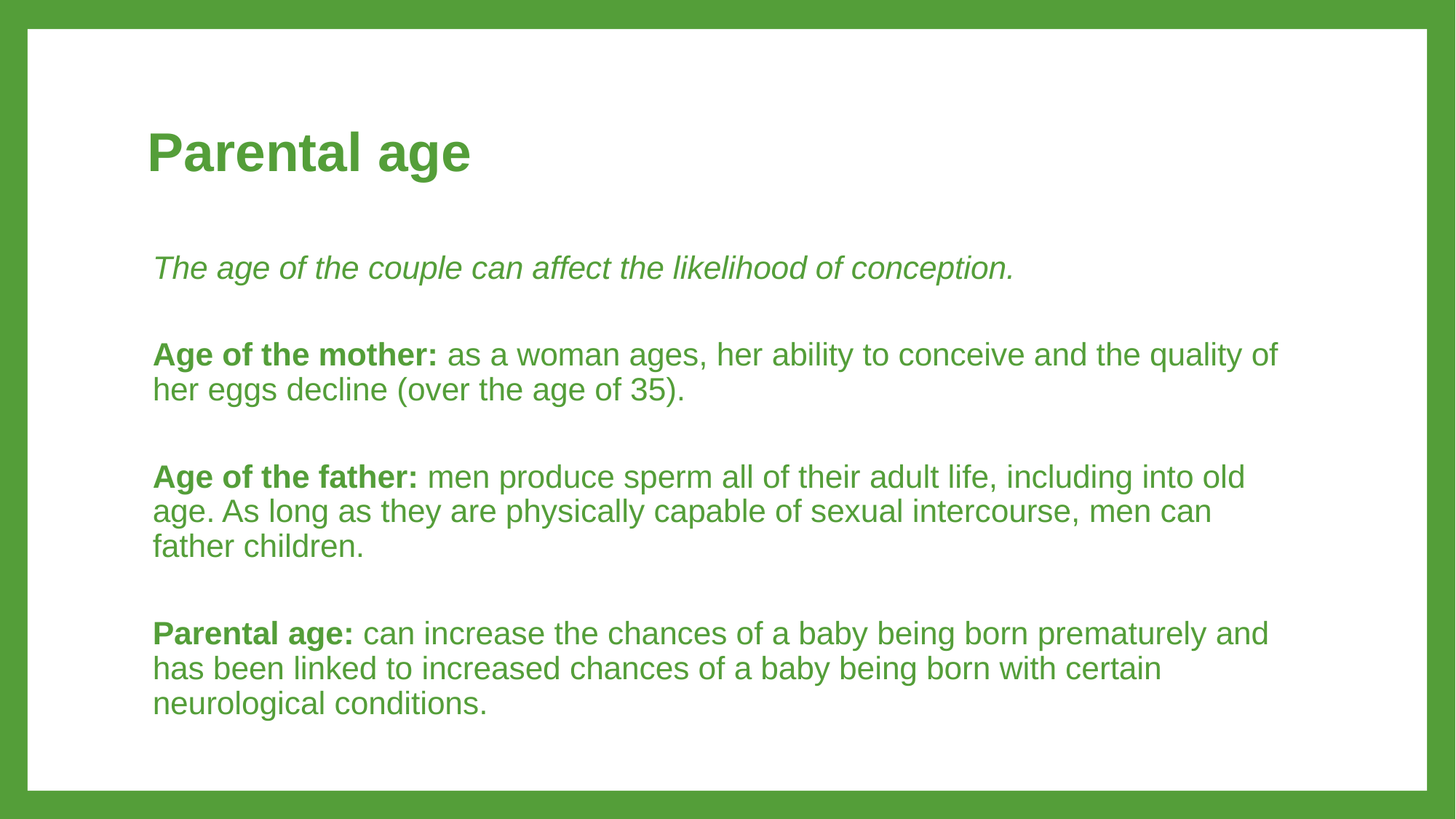

# Parental age
The age of the couple can affect the likelihood of conception.

Age of the mother: as a woman ages, her ability to conceive and the quality of her eggs decline (over the age of 35).

Age of the father: men produce sperm all of their adult life, including into old age. As long as they are physically capable of sexual intercourse, men can father children.

Parental age: can increase the chances of a baby being born prematurely and has been linked to increased chances of a baby being born with certain neurological conditions.